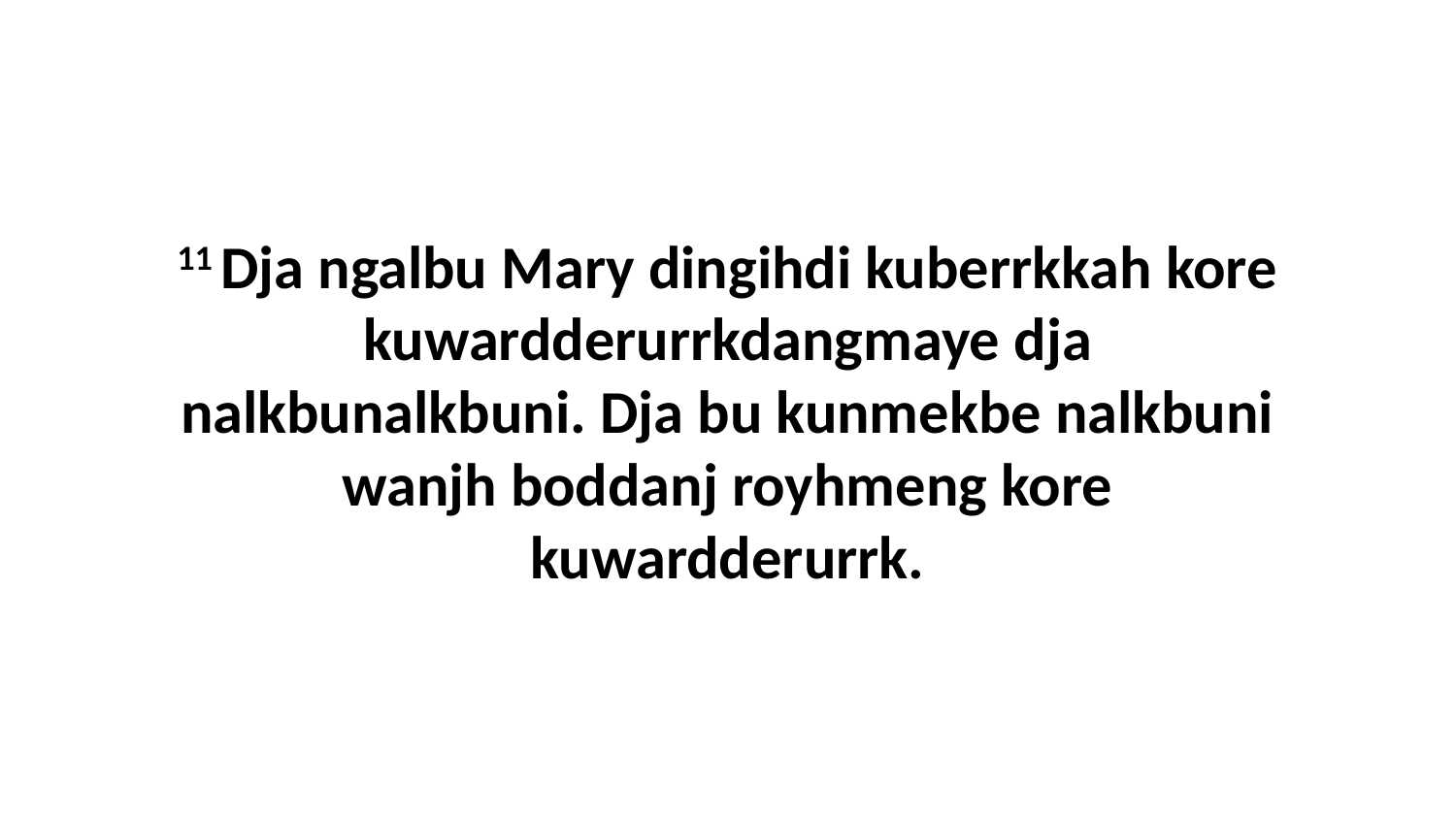

11 Dja ngalbu Mary dingihdi kuberrkkah kore kuwardderurrkdangmaye dja nalkbunalkbuni. Dja bu kunmekbe nalkbuni wanjh boddanj royhmeng kore kuwardderurrk.